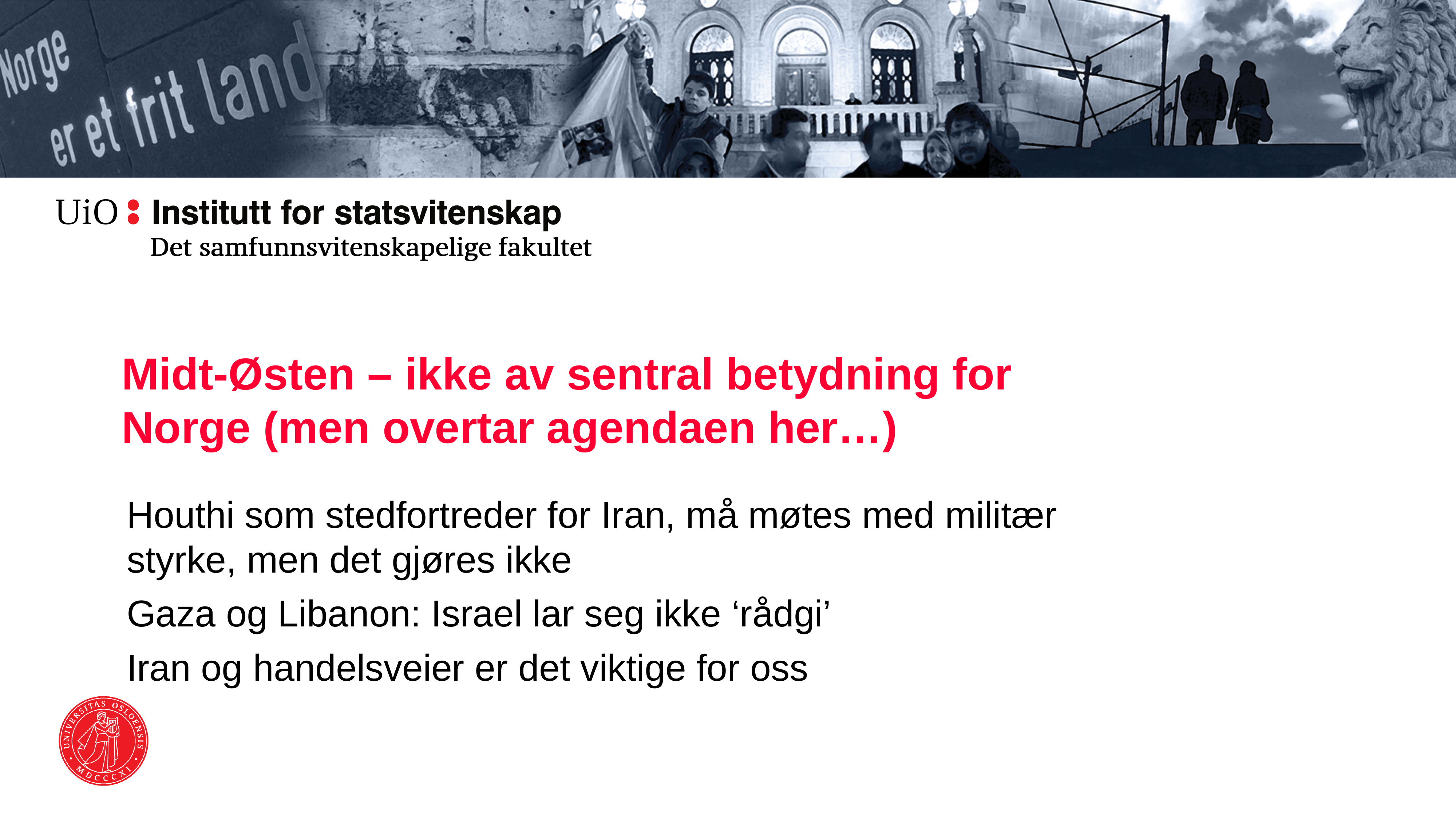

Midt-Østen – ikke av sentral betydning for Norge (men overtar agendaen her…)
Houthi som stedfortreder for Iran, må møtes med militær styrke, men det gjøres ikke
Gaza og Libanon: Israel lar seg ikke ‘rådgi’
Iran og handelsveier er det viktige for oss